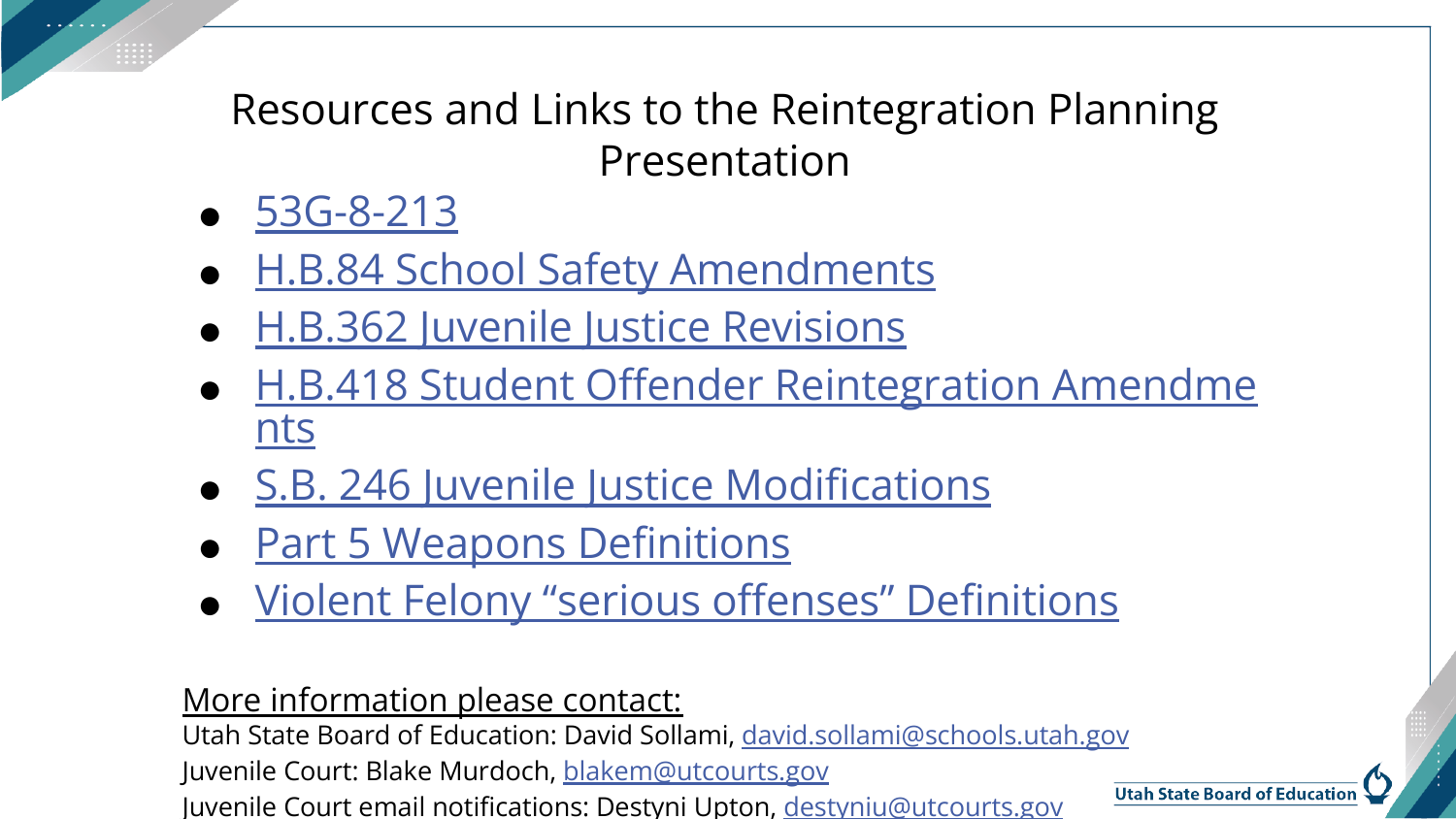

Resources and Links to the Reintegration Planning Presentation
53G-8-213
H.B.84 School Safety Amendments
H.B.362 Juvenile Justice Revisions
H.B.418 Student Offender Reintegration Amendments
S.B. 246 Juvenile Justice Modifications
Part 5 Weapons Definitions
Violent Felony “serious offenses” Definitions

More information please contact:
Utah State Board of Education: David Sollami, david.sollami@schools.utah.gov
Juvenile Court: Blake Murdoch, blakem@utcourts.gov
Juvenile Court email notifications: Destyni Upton, destyniu@utcourts.gov
Juvenile Justice and Youth Services: Rachel Edwards, redwards@utah.gov